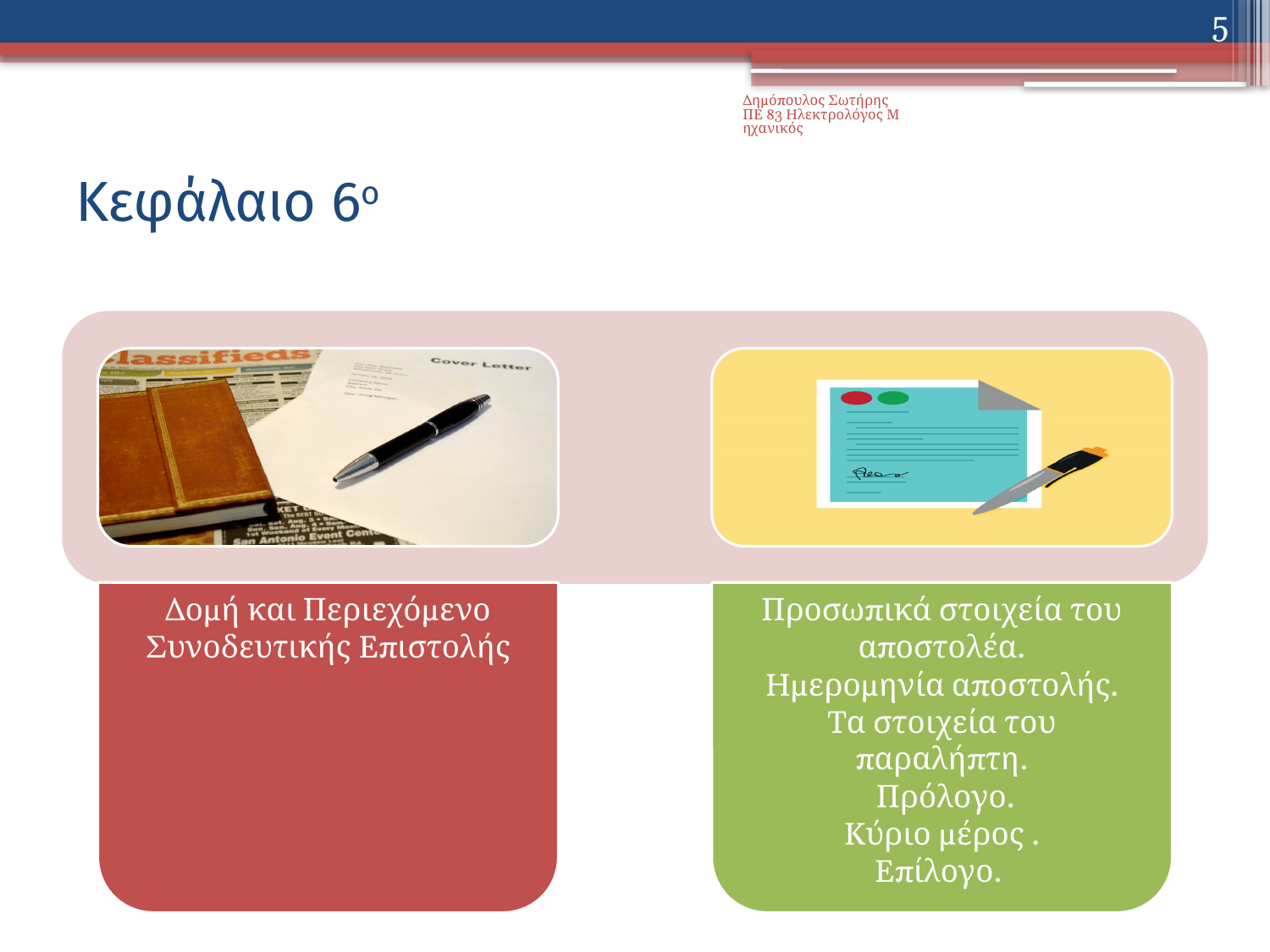

5
Δημόπουλος Σωτήρης ΠΕ 83 Ηλεκτρολόγος Μηχανικός
# Κεφάλαιο 6ο
Δομή και Περιεχόμενο Συνοδευτικής Επιστολής
Προσωπικά στοιχεία του αποστολέα.
Ημερομηνία αποστολής.
Τα στοιχεία του παραλήπτη.
 Πρόλογο.
Κύριο μέρος .
Επίλογο.